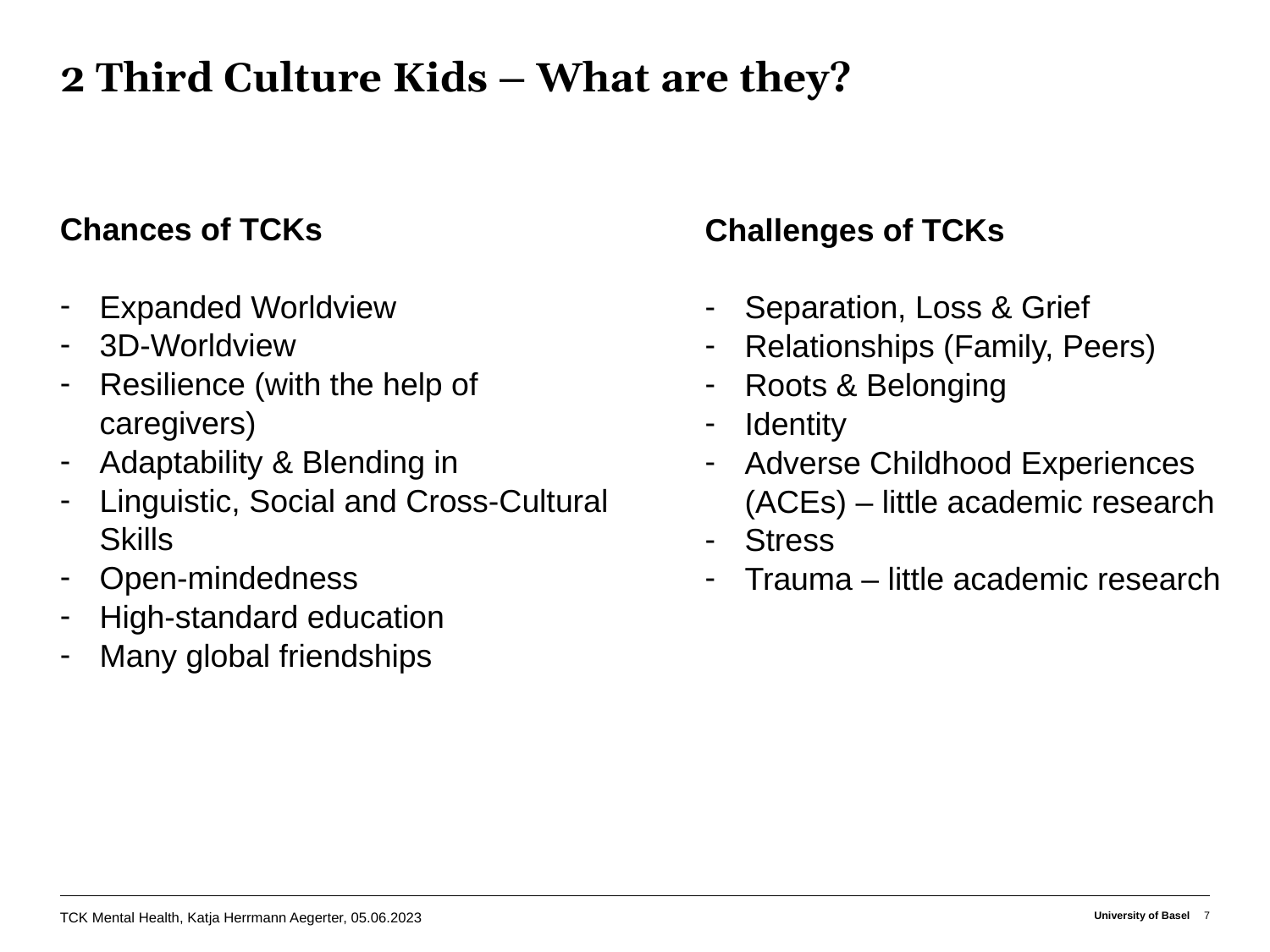

# 2 Third Culture Kids – What are they?
Chances of TCKs

Expanded Worldview
3D-Worldview
Resilience (with the help of caregivers)
Adaptability & Blending in
Linguistic, Social and Cross-Cultural Skills
Open-mindedness
High-standard education
Many global friendships
Challenges of TCKs

Separation, Loss & Grief
Relationships (Family, Peers)
Roots & Belonging
Identity
Adverse Childhood Experiences (ACEs) – little academic research
Stress
Trauma – little academic research

TCK Mental Health, Katja Herrmann Aegerter, 05.06.2023

University of Basel
7